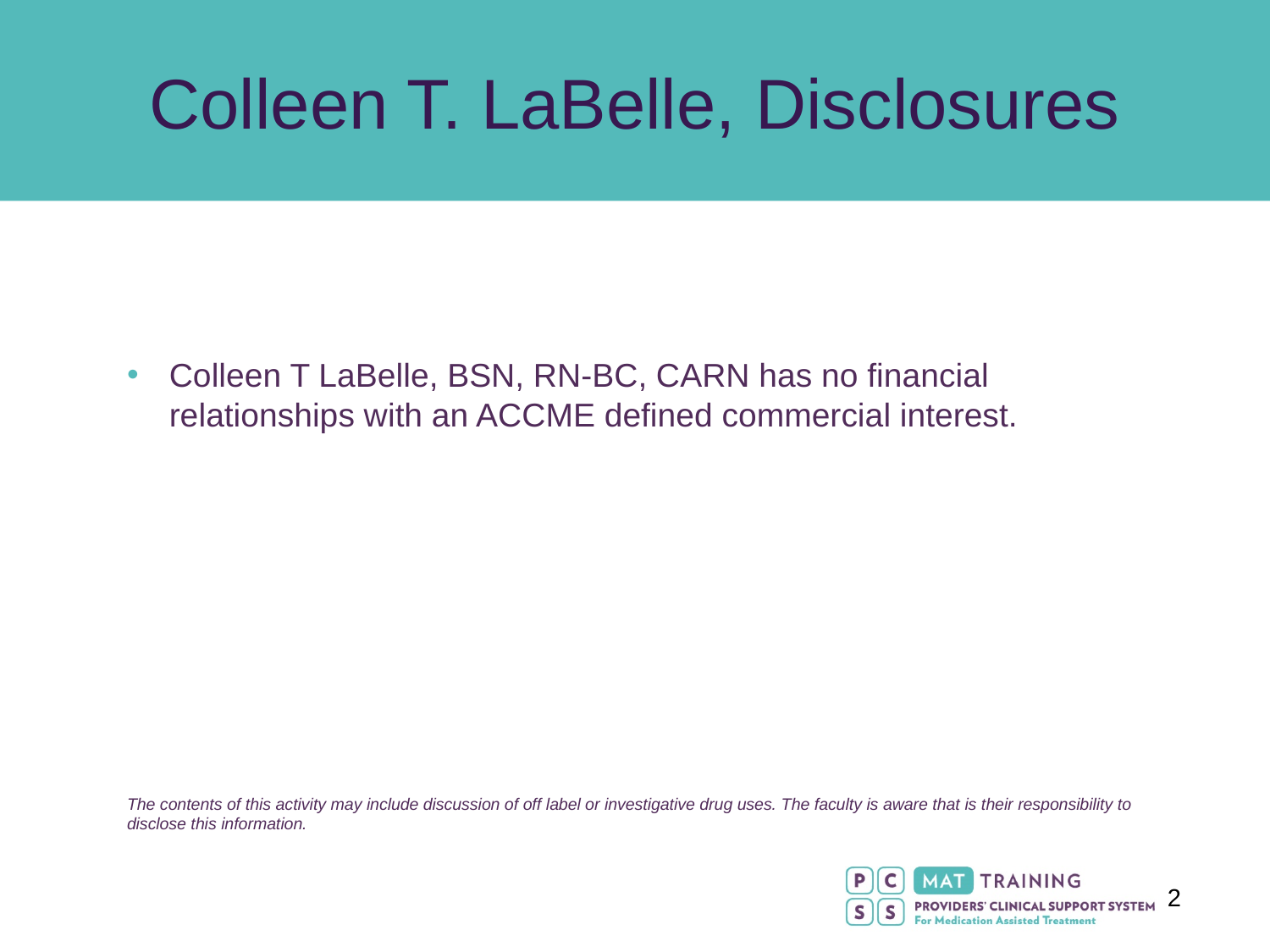

# Colleen T. LaBelle, Disclosures

Colleen T LaBelle, BSN, RN-BC, CARN has no financial relationships with an ACCME defined commercial interest.

The contents of this activity may include discussion of off label or investigative drug uses. The faculty is aware that is their responsibility to disclose this information.